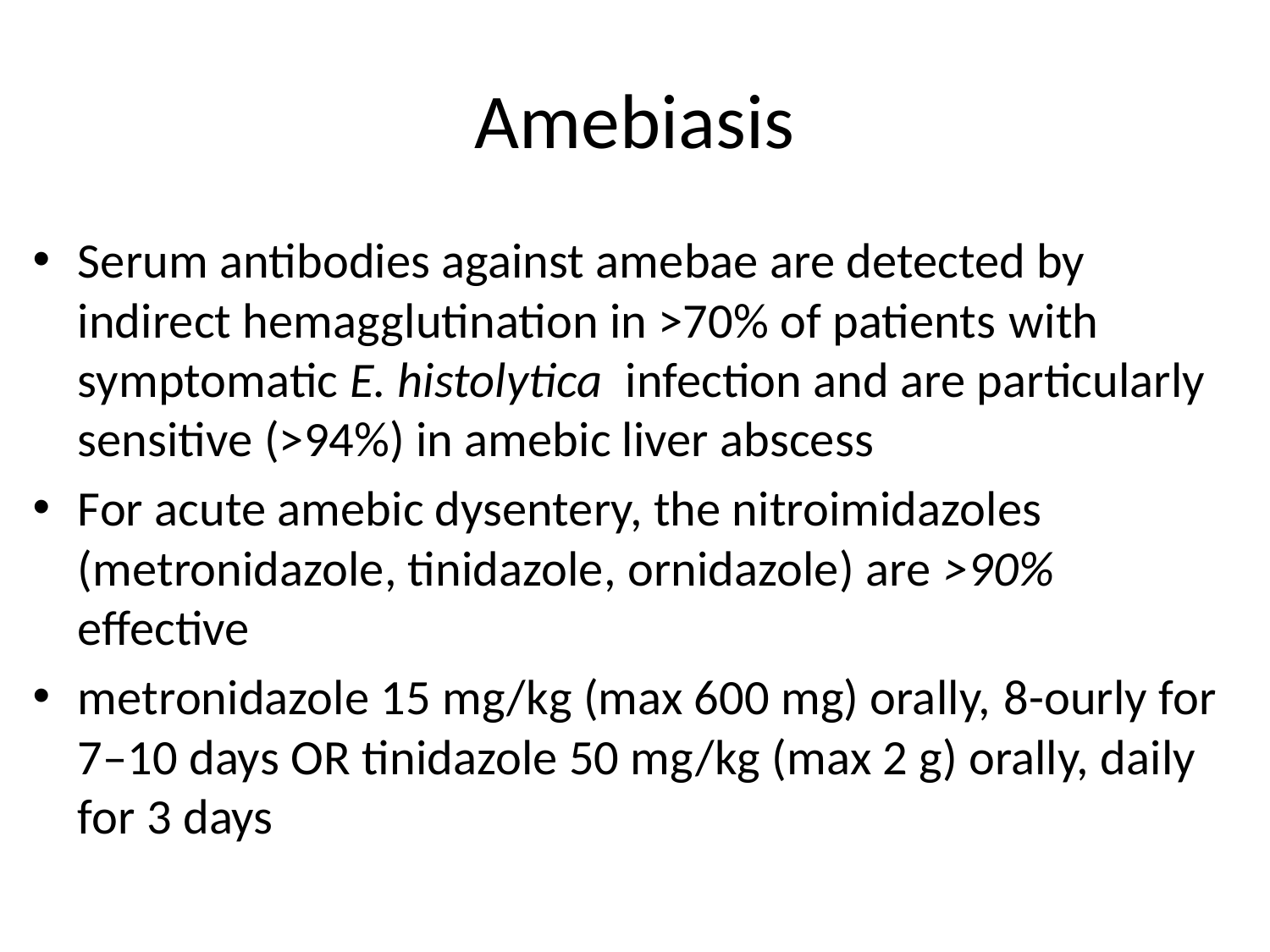

# Amebiasis
Serum antibodies against amebae are detected by indirect hemagglutination in >70% of patients with symptomatic E. histolytica  infection and are particularly sensitive (>94%) in amebic liver abscess
For acute amebic dysentery, the nitroimidazoles (metronidazole, tinidazole, ornidazole) are >90% effective
metronidazole 15 mg/kg (max 600 mg) orally, 8-ourly for 7–10 days OR tinidazole 50 mg/kg (max 2 g) orally, daily for 3 days